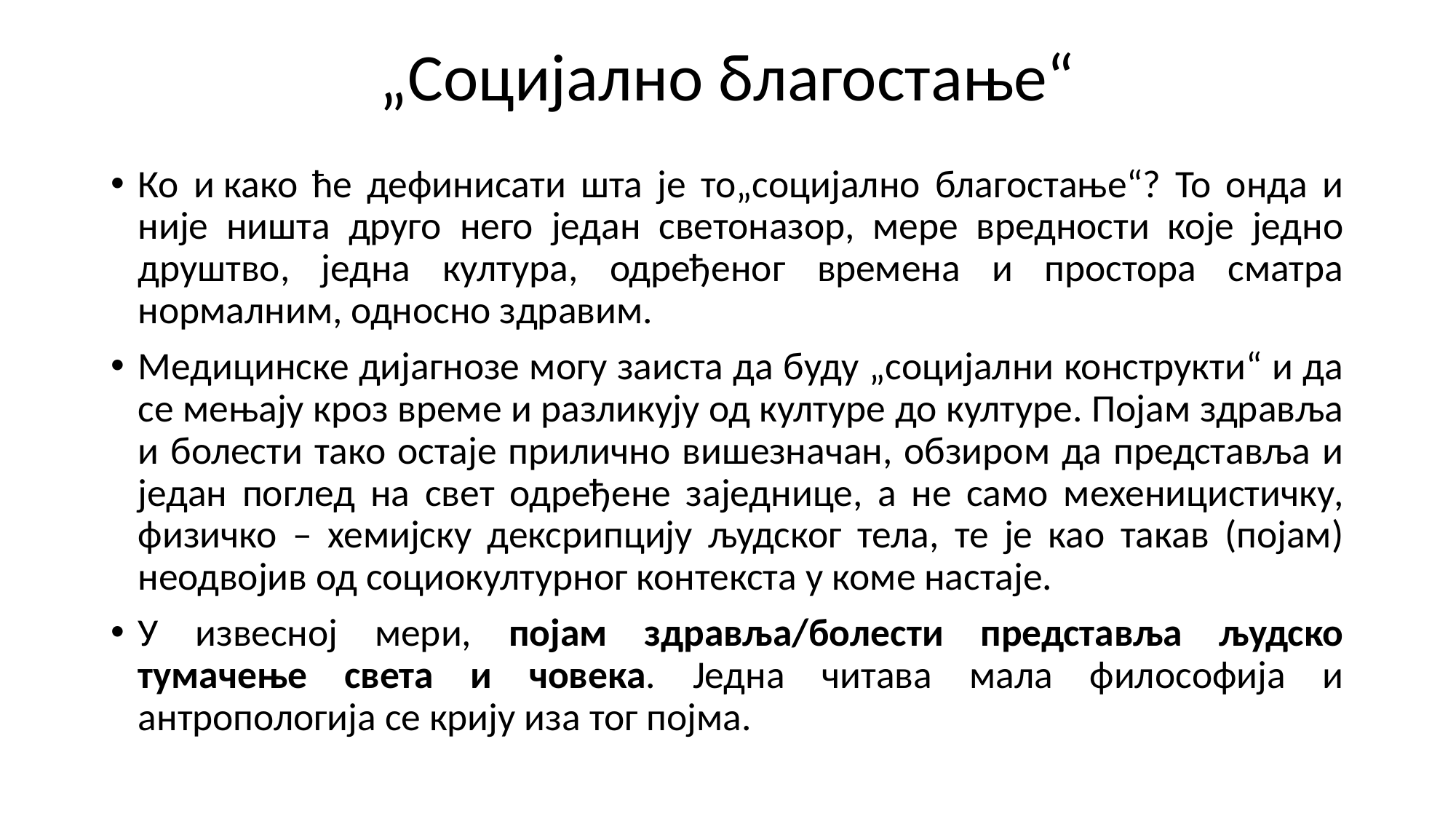

# „Социјално благостање“
Ко и како ће дефинисати шта је то„социјално благостање“? То онда и није ништа друго него један светоназор, мере вредности које једно друштво, једна култура, одређеног времена и простора сматра нормалним, односно здравим.
Медицинске дијагнозе могу заиста да буду „социјални конструкти“ и да се мењају кроз време и разликују од културе до културе. Појам здравља и болести тако остаје прилично вишезначан, обзиром да представља и један поглед на свет одређене заједнице, а не само мехеницистичку, физичко – хемијску дексрипцију људског тела, те је као такав (појам) неодвојив од социокултурног контекста у коме настаје.
У извесној мери, појам здравља/болести представља људско тумачење света и човека. Једна читава мала философија и антропологија се крију иза тог појма.